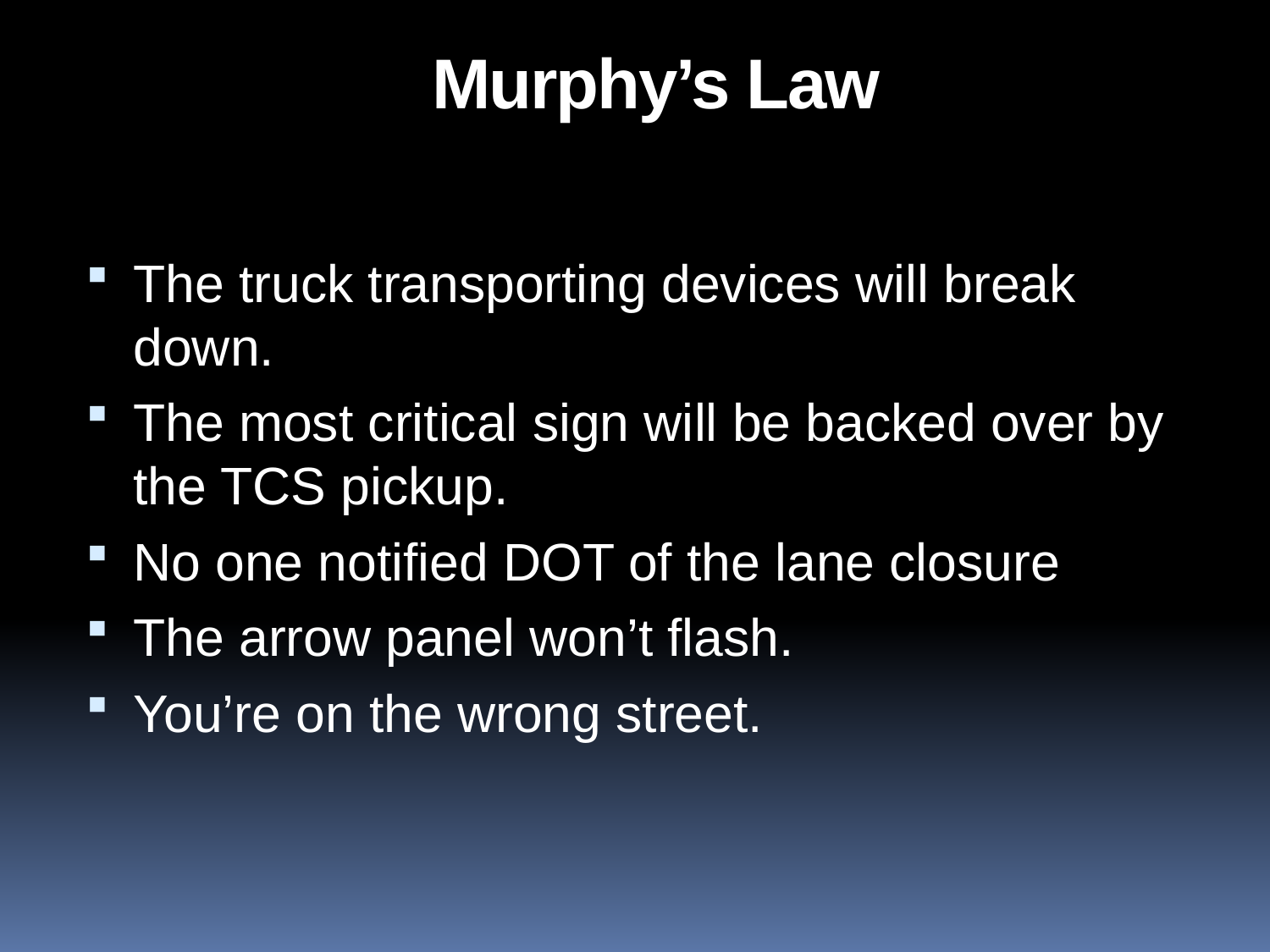

Murphy’s Law
The truck transporting devices will break down.
The most critical sign will be backed over by the TCS pickup.
No one notified DOT of the lane closure
The arrow panel won’t flash.
You’re on the wrong street.